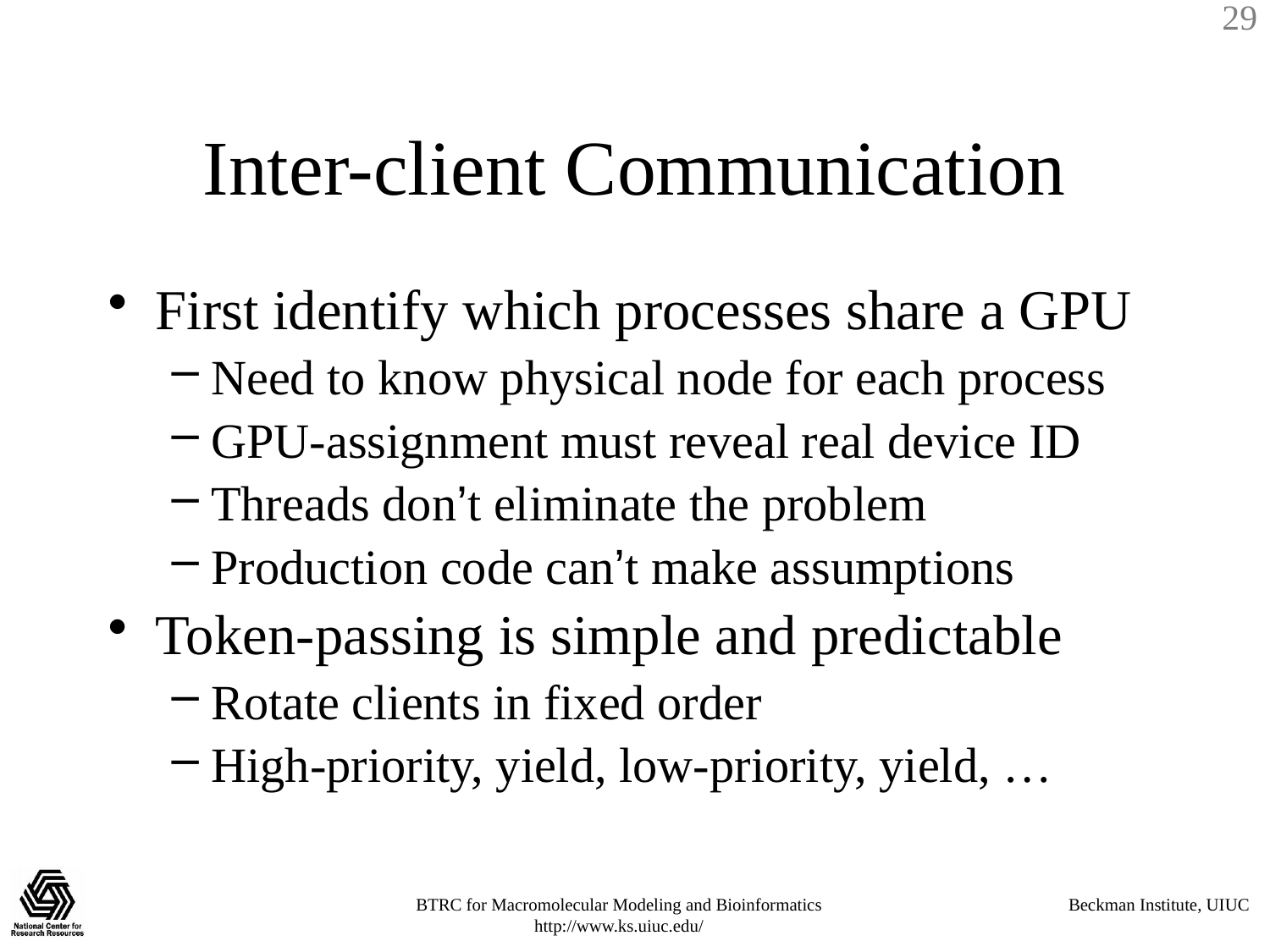

# Inter-client Communication
First identify which processes share a GPU
Need to know physical node for each process
GPU-assignment must reveal real device ID
Threads don’t eliminate the problem
Production code can’t make assumptions
Token-passing is simple and predictable
Rotate clients in fixed order
High-priority, yield, low-priority, yield, …